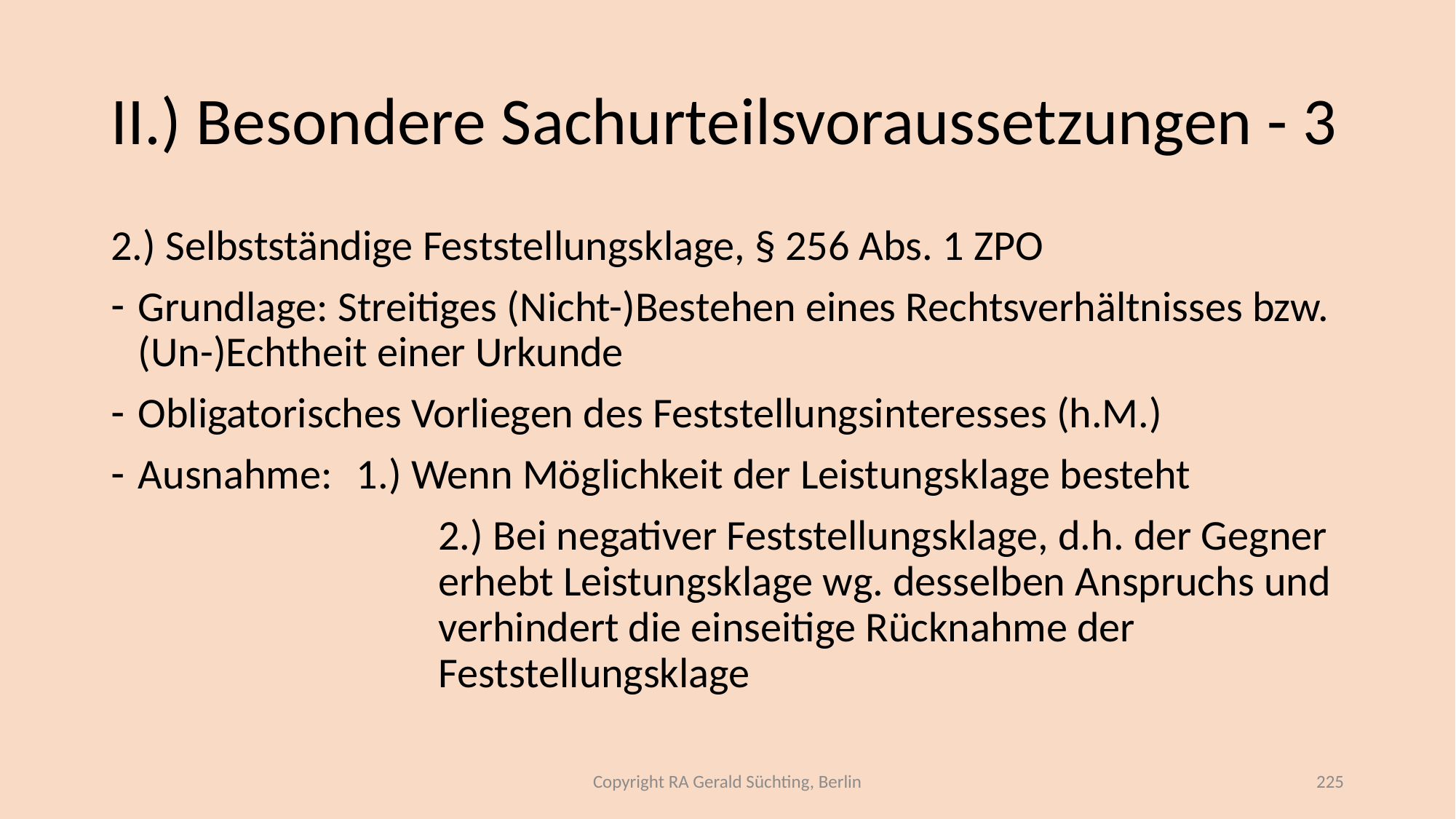

# II.) Besondere Sachurteilsvoraussetzungen - 3
2.) Selbstständige Feststellungsklage, § 256 Abs. 1 ZPO
Grundlage: Streitiges (Nicht-)Bestehen eines Rechtsverhältnisses bzw. (Un-)Echtheit einer Urkunde
Obligatorisches Vorliegen des Feststellungsinteresses (h.M.)
Ausnahme: 	1.) Wenn Möglichkeit der Leistungsklage besteht
			2.) Bei negativer Feststellungsklage, d.h. der Gegner 			erhebt Leistungsklage wg. desselben Anspruchs und 			verhindert die einseitige Rücknahme der 					Feststellungsklage

Copyright RA Gerald Süchting, Berlin
225